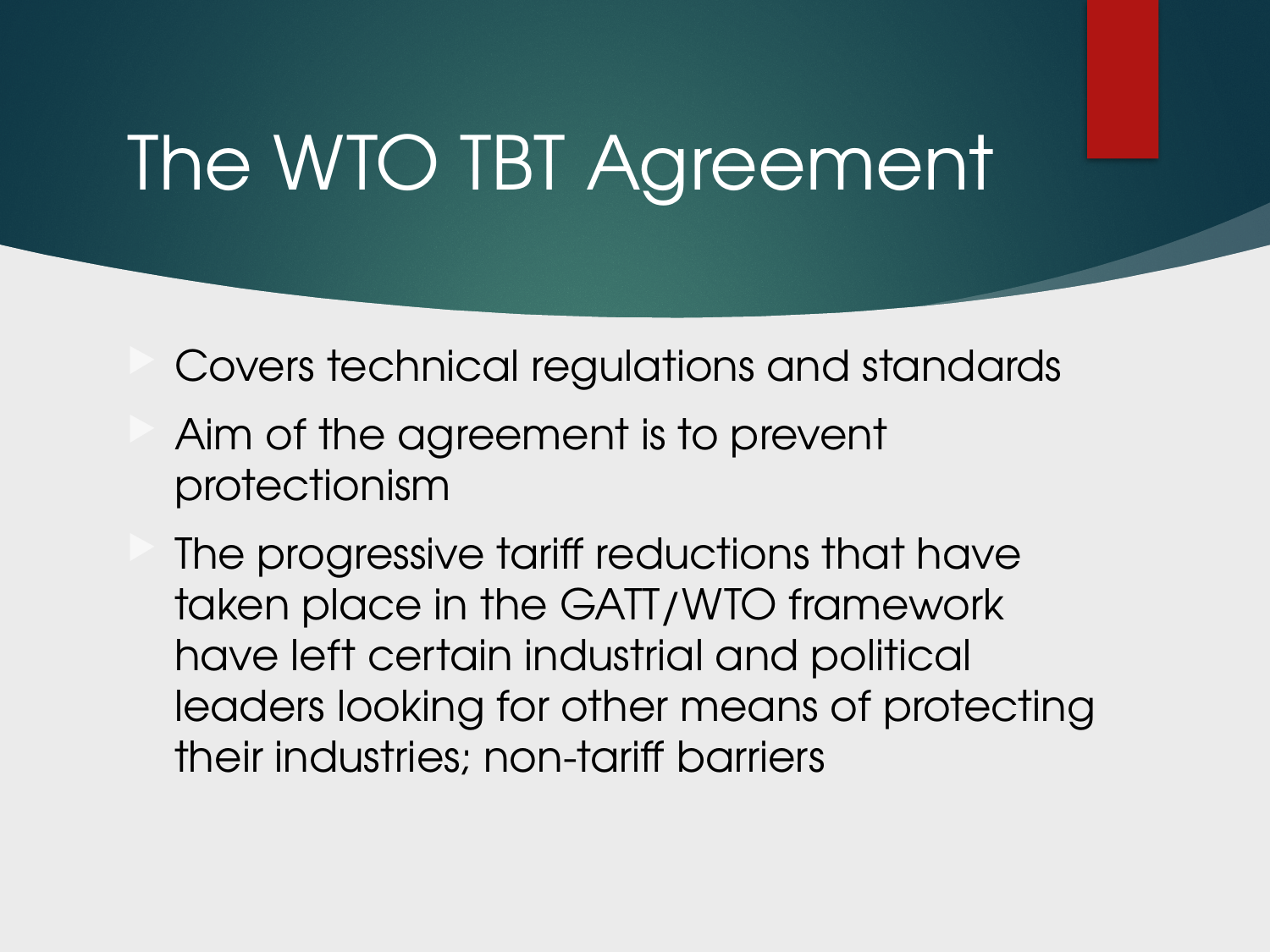

# The WTO TBT Agreement

Covers technical regulations and standards
Aim of the agreement is to prevent protectionism
The progressive tariff reductions that have taken place in the GATT/WTO framework have left certain industrial and political leaders looking for other means of protecting their industries; non-tariff barriers